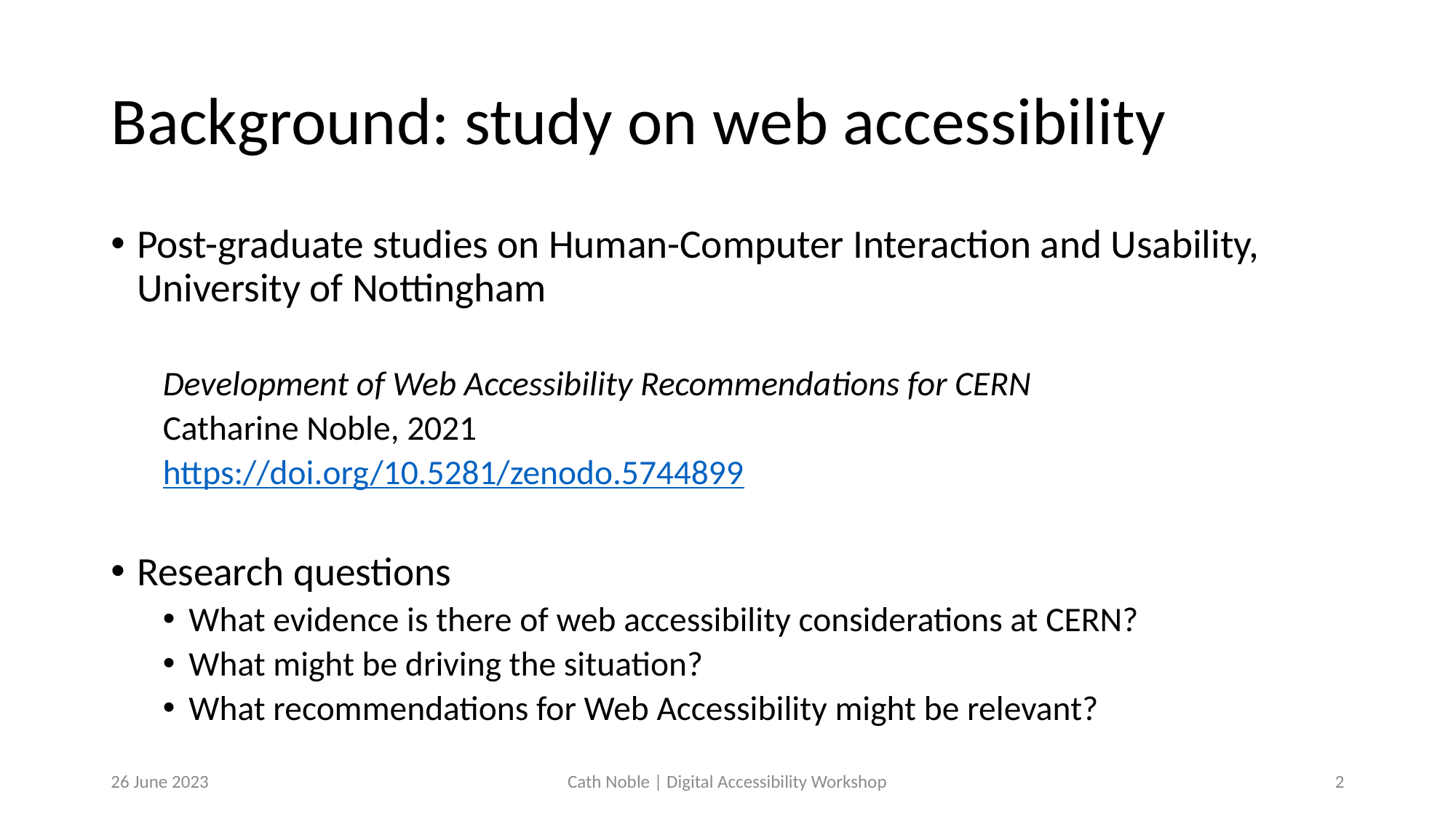

# Background: study on web accessibility
Post-graduate studies on Human-Computer Interaction and Usability, University of Nottingham
Development of Web Accessibility Recommendations for CERN
Catharine Noble, 2021
https://doi.org/10.5281/zenodo.5744899

Research questions
What evidence is there of web accessibility considerations at CERN?
What might be driving the situation?
What recommendations for Web Accessibility might be relevant?
26 June 2023
Cath Noble | Digital Accessibility Workshop
2